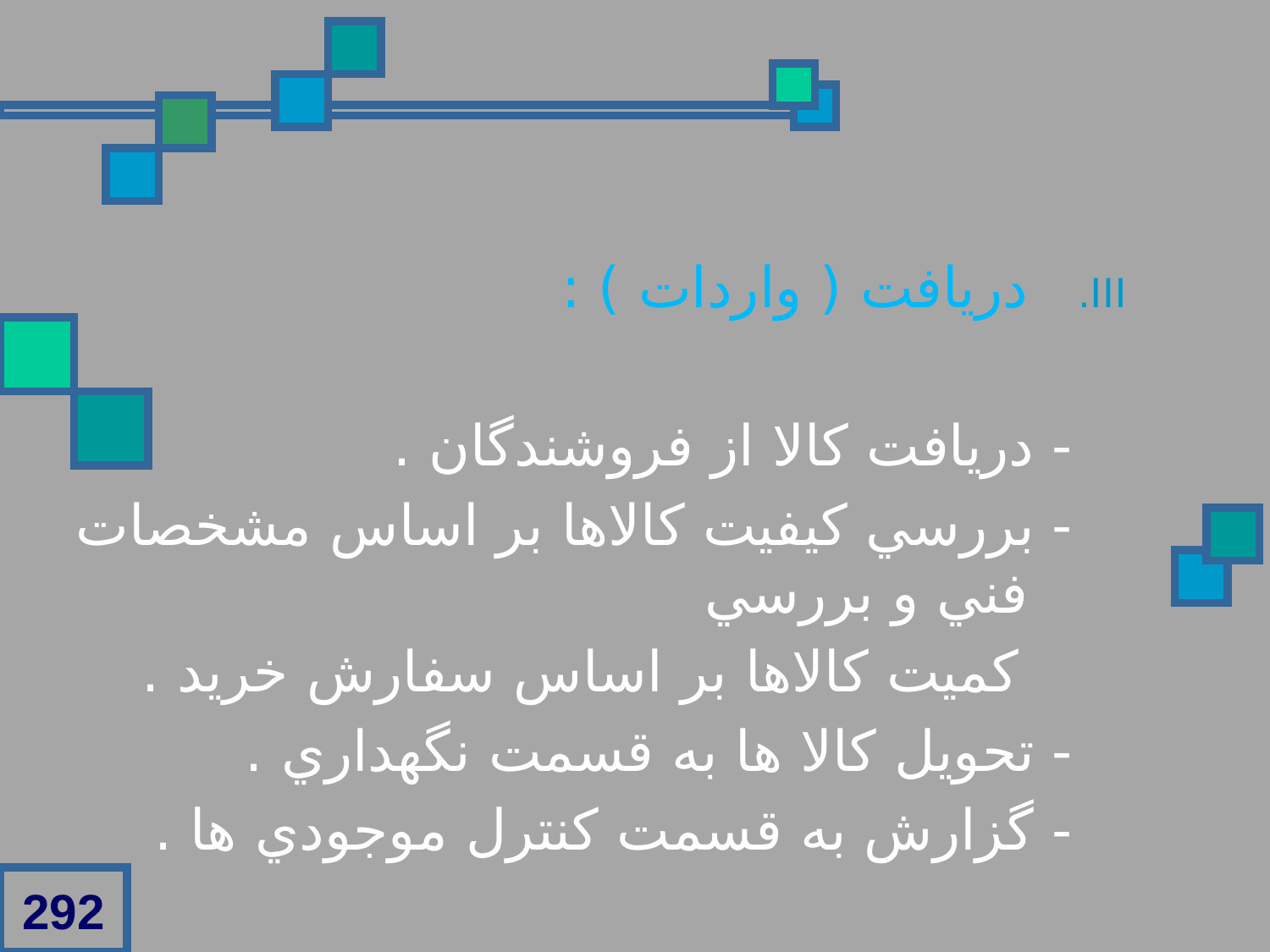

دريافت ( واردات ) :

   - دريافت کالا از فروشندگان .
   - بررسي کيفيت کالاها بر اساس مشخصات فني و بررسي
      کميت کالاها بر اساس سفارش خريد .
   - تحويل کالا ها به قسمت نگهداري .
   - گزارش به قسمت کنترل موجودي ها .
292